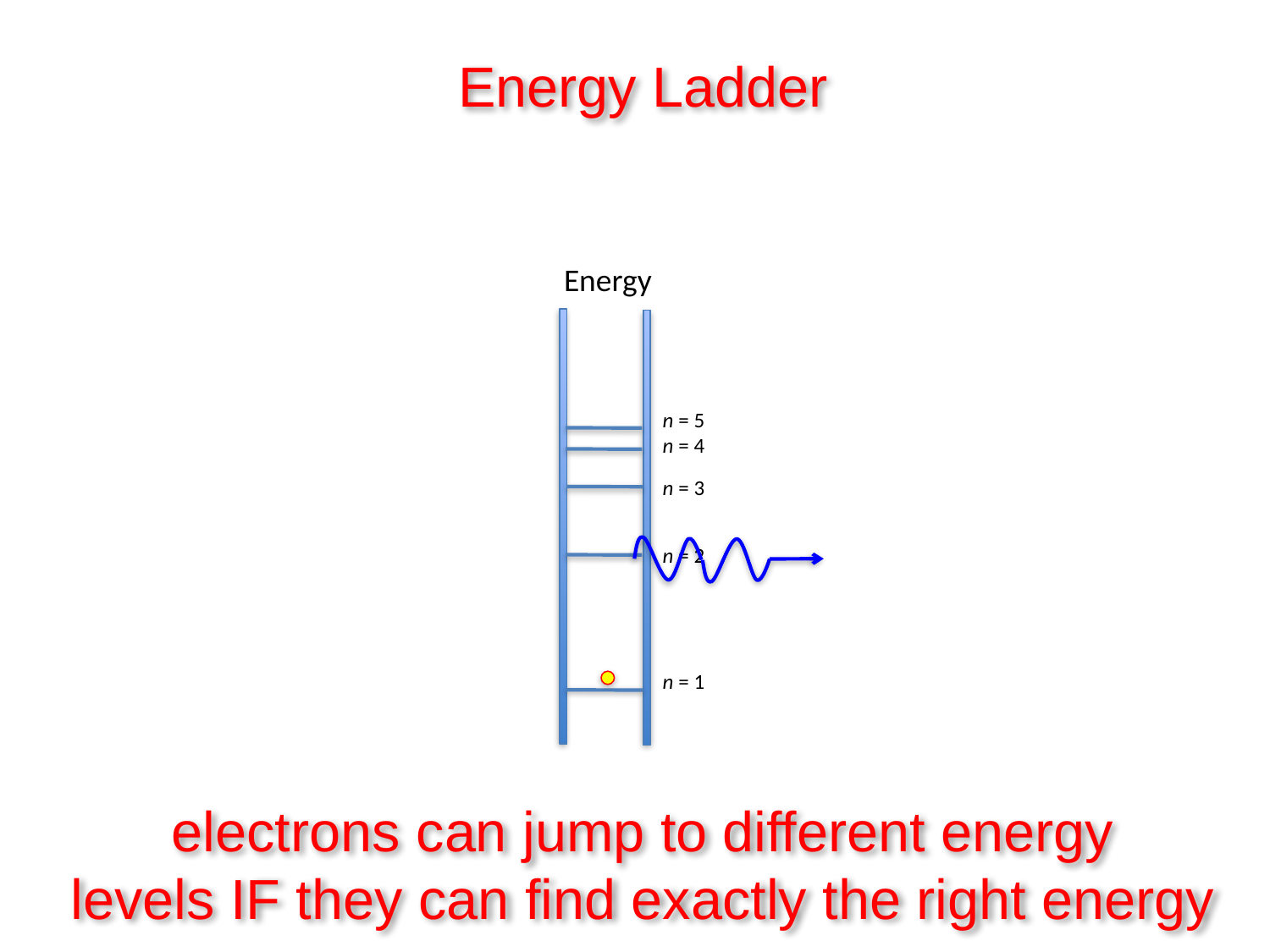

Energy Ladder

electrons can jump to different energy
levels IF they can find exactly the right energy
Energy

n = 5
n = 4

n = 3

n = 2

n = 1